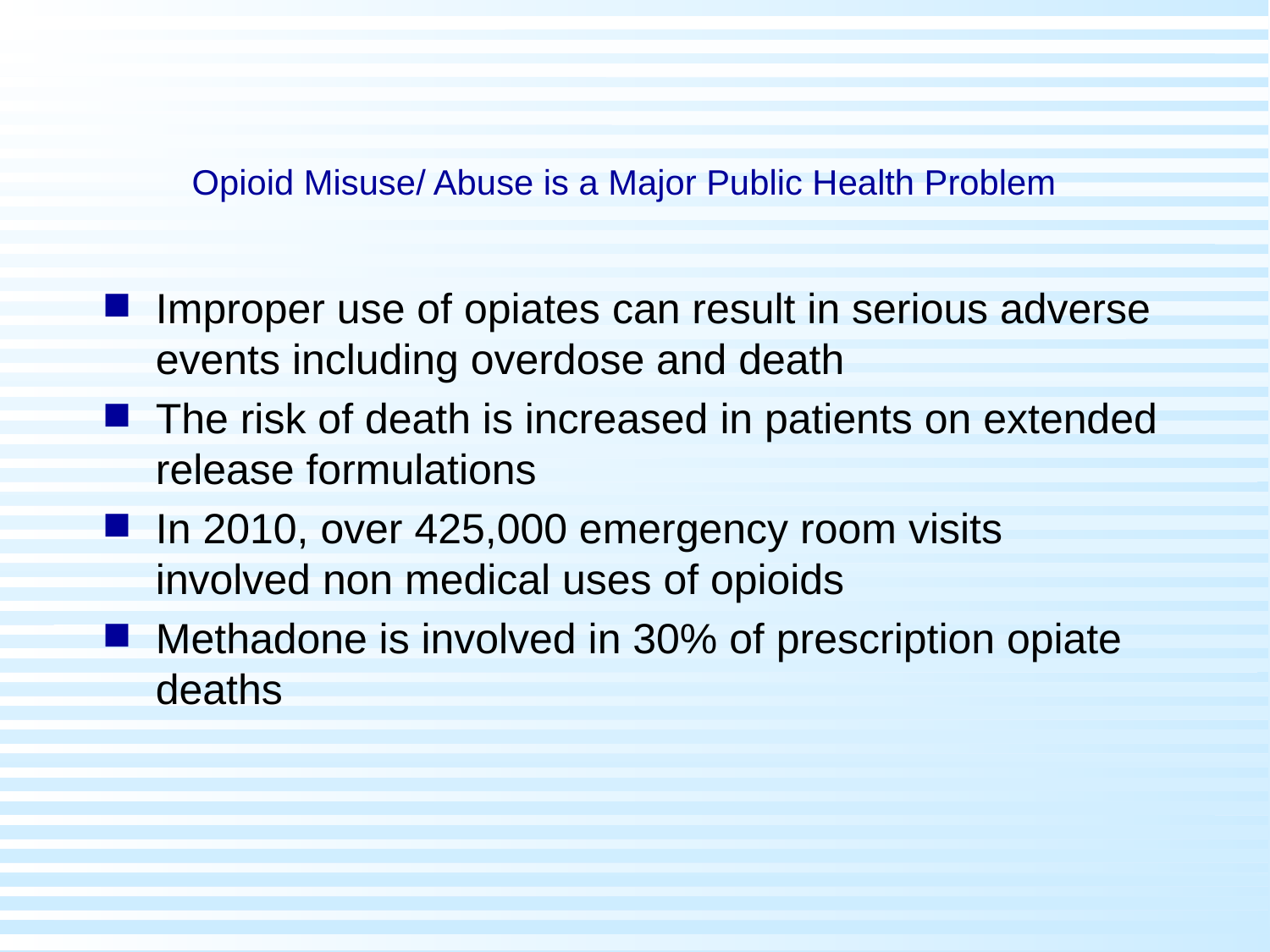

# Opioid Misuse/ Abuse is a Major Public Health Problem
Improper use of opiates can result in serious adverse events including overdose and death
The risk of death is increased in patients on extended release formulations
In 2010, over 425,000 emergency room visits involved non medical uses of opioids
Methadone is involved in 30% of prescription opiate deaths